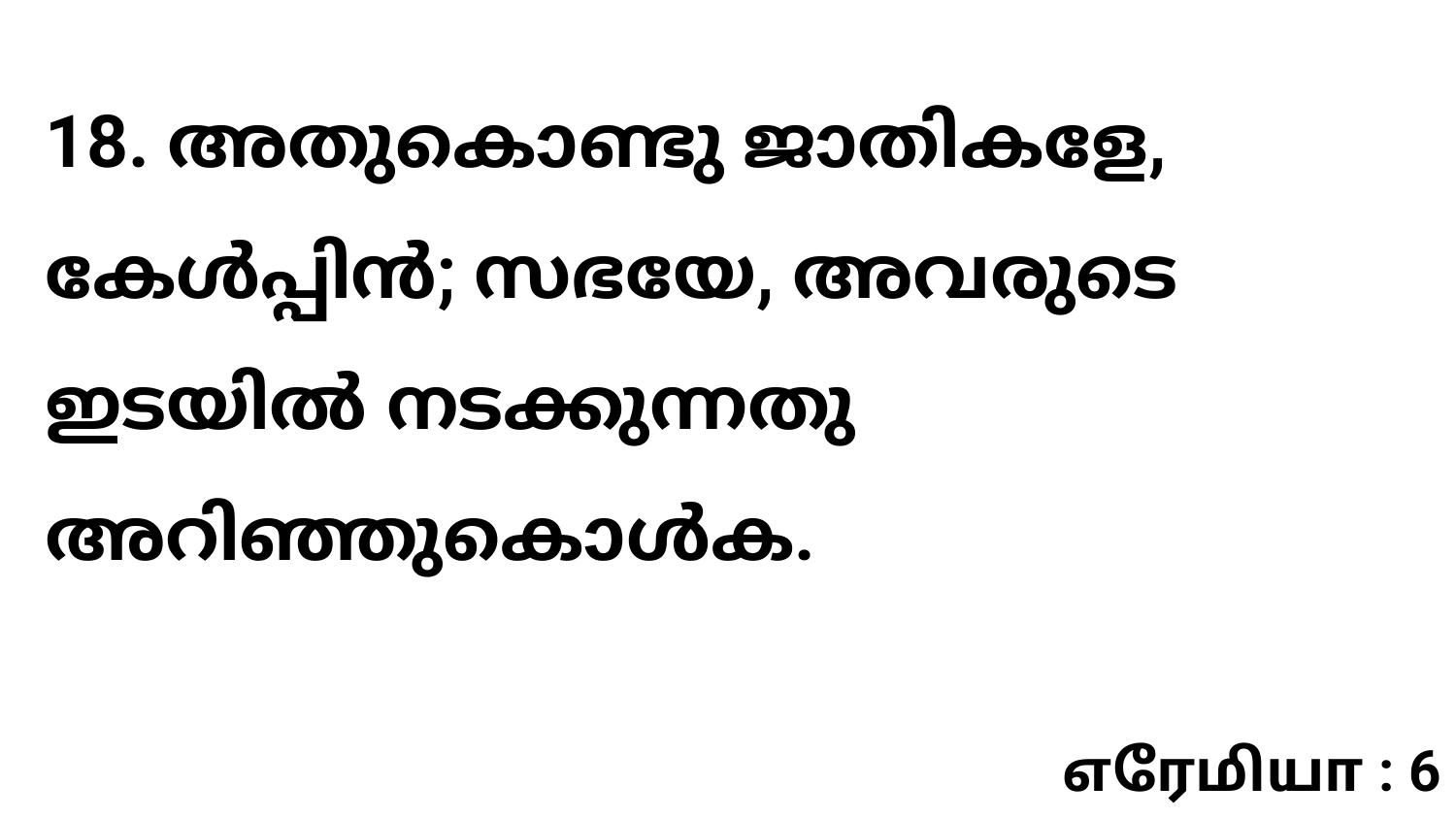

18. അതുകൊണ്ടു ജാതികളേ, കേൾപ്പിൻ; സഭയേ, അവരുടെ ഇടയിൽ നടക്കുന്നതു അറിഞ്ഞുകൊൾക.
எரேமியா : 6